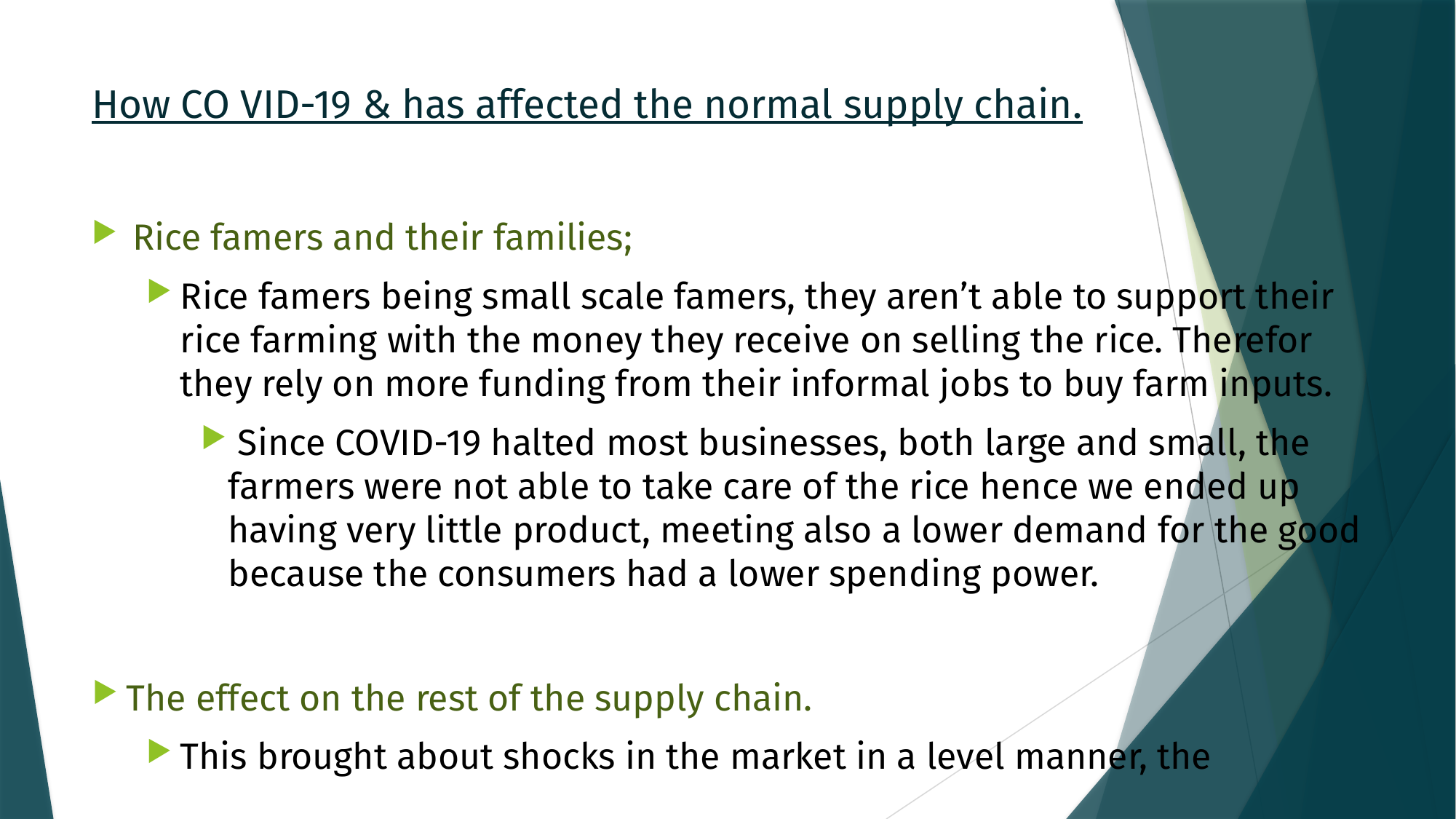

# How CO VID-19 & has affected the normal supply chain.
Rice famers and their families;
Rice famers being small scale famers, they aren’t able to support their rice farming with the money they receive on selling the rice. Therefor they rely on more funding from their informal jobs to buy farm inputs.
 Since COVID-19 halted most businesses, both large and small, the farmers were not able to take care of the rice hence we ended up having very little product, meeting also a lower demand for the good because the consumers had a lower spending power.

The effect on the rest of the supply chain.
This brought about shocks in the market in a level manner, the